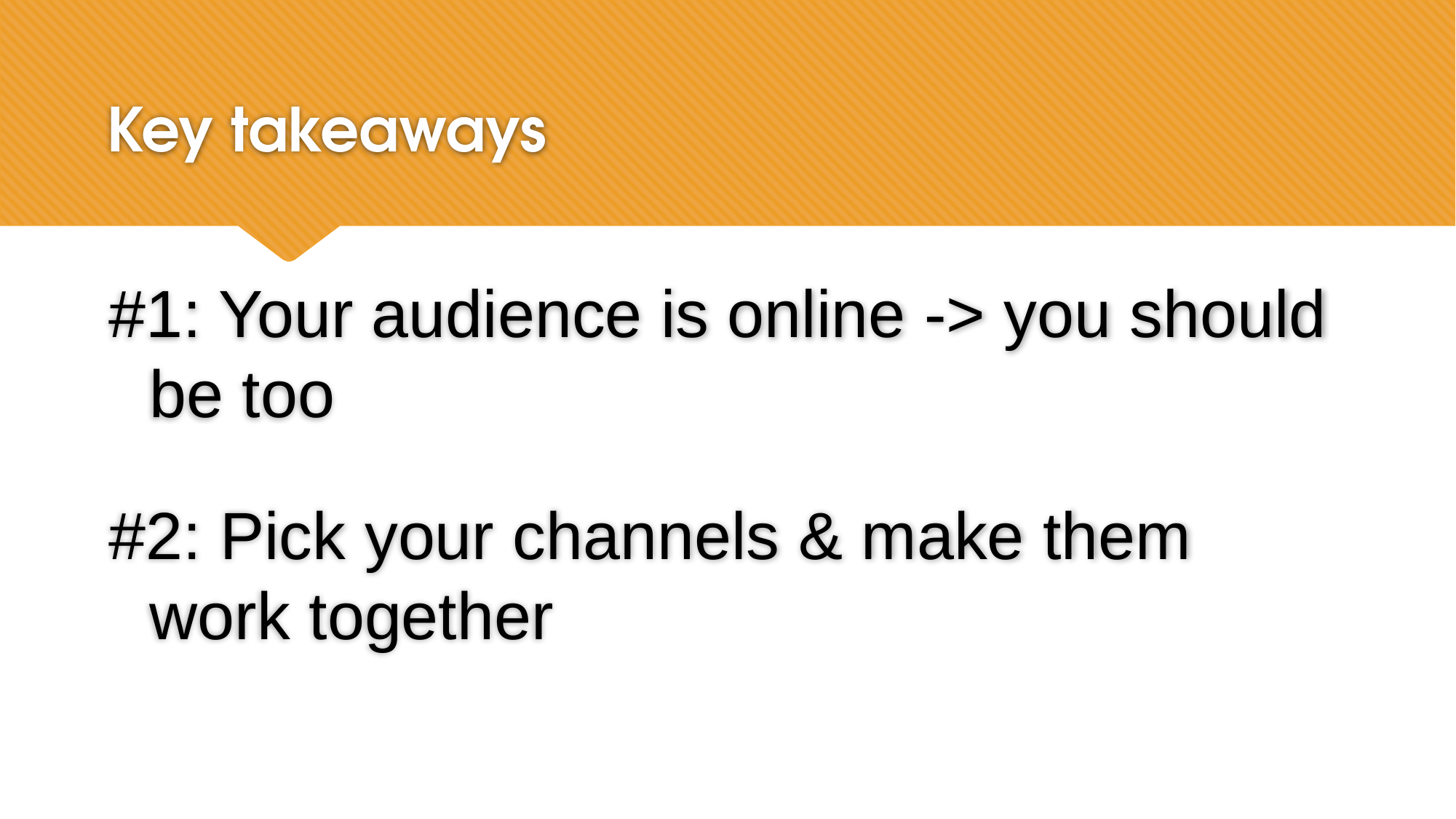

# Key takeaways
#1: Your audience is online -> you should be too

#2: Pick your channels & make them work together